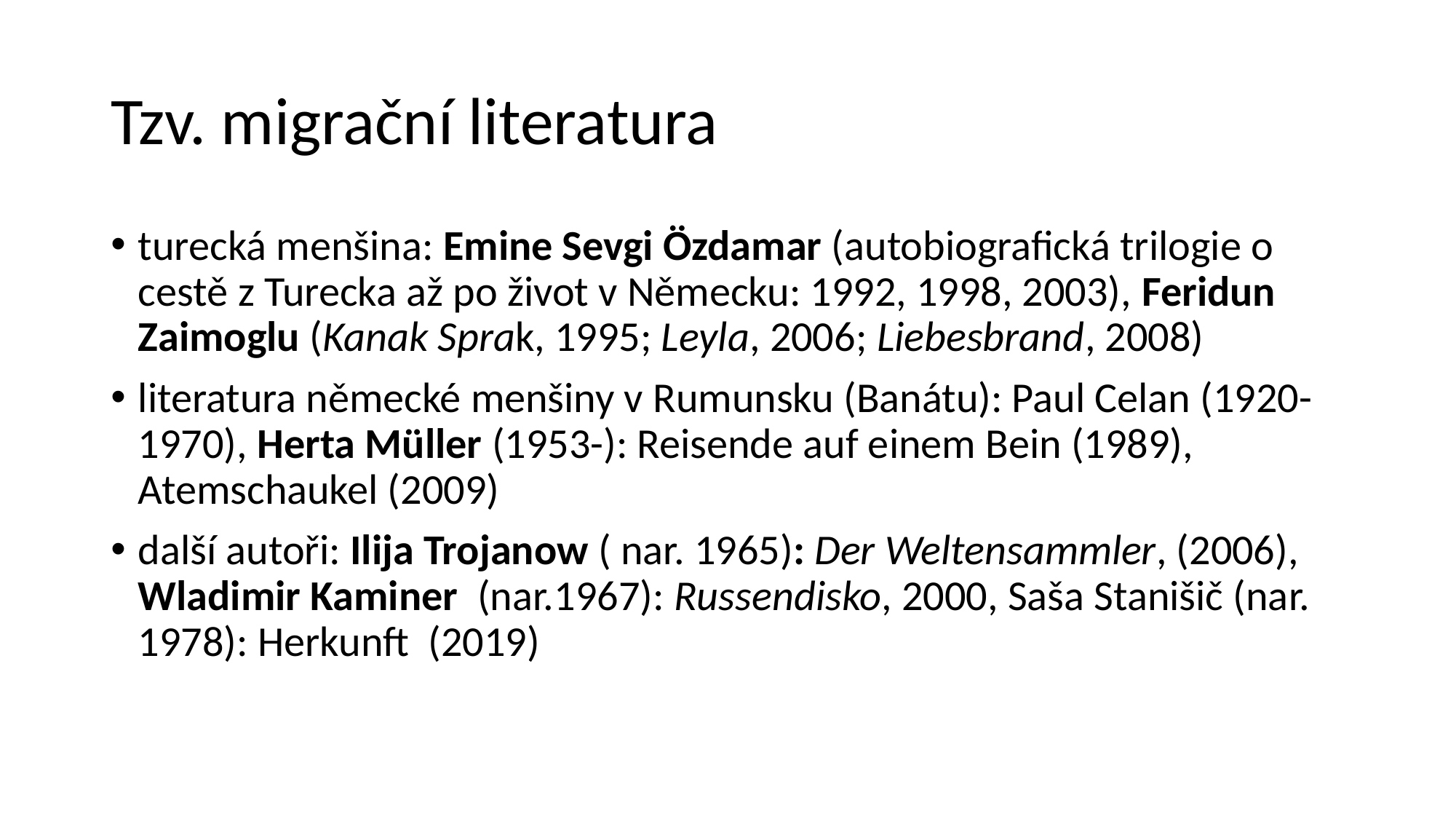

# Tzv. migrační literatura
turecká menšina: Emine Sevgi Özdamar (autobiografická trilogie o cestě z Turecka až po život v Německu: 1992, 1998, 2003), Feridun Zaimoglu (Kanak Sprak, 1995; Leyla, 2006; Liebesbrand, 2008)
literatura německé menšiny v Rumunsku (Banátu): Paul Celan (1920-1970), Herta Müller (1953-): Reisende auf einem Bein (1989), Atemschaukel (2009)
další autoři: Ilija Trojanow ( nar. 1965): Der Weltensammler, (2006), Wladimir Kaminer  (nar.1967): Russendisko, 2000, Saša Stanišič (nar. 1978): Herkunft  (2019)